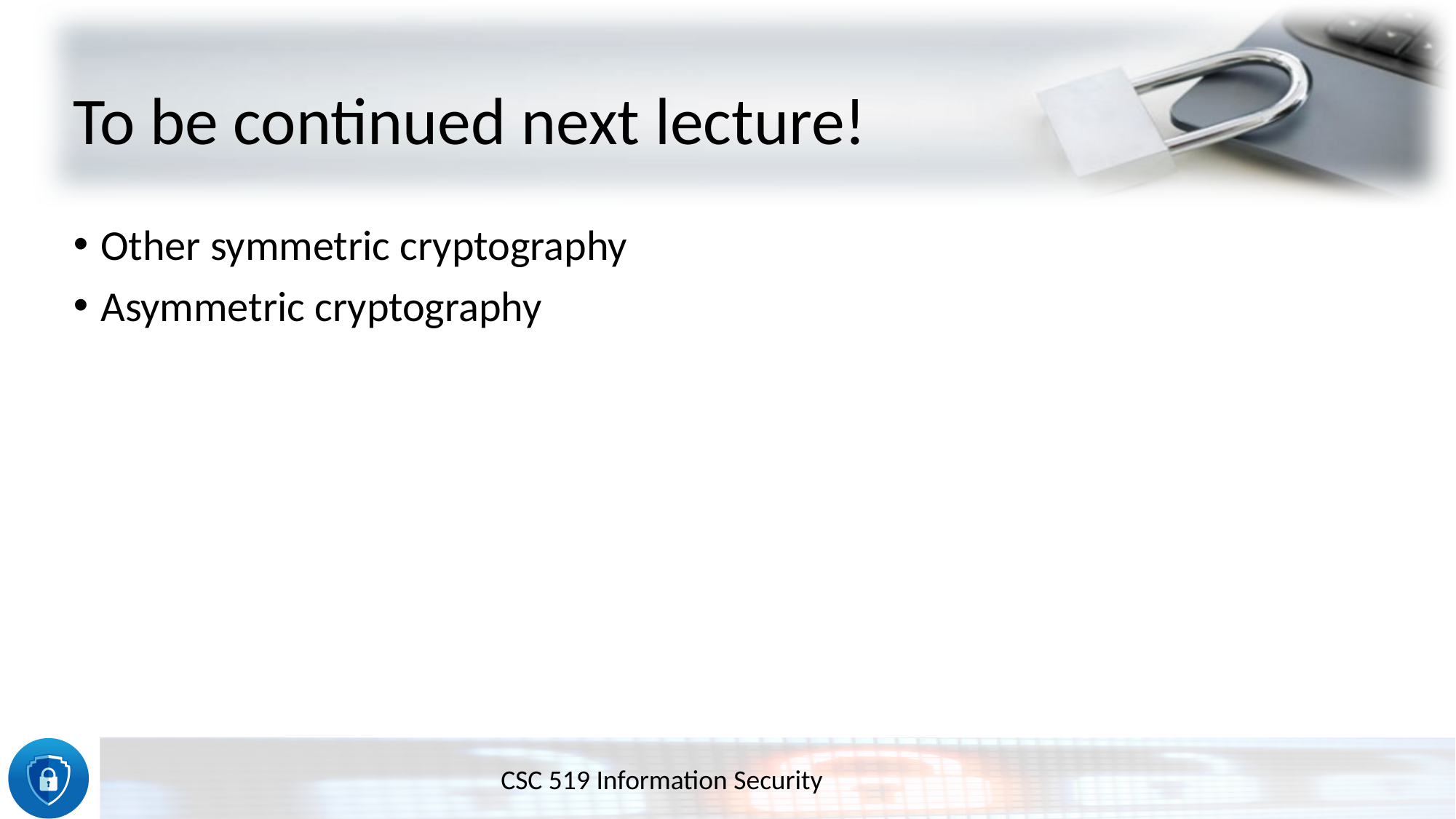

# To be continued next lecture!
Other symmetric cryptography
Asymmetric cryptography